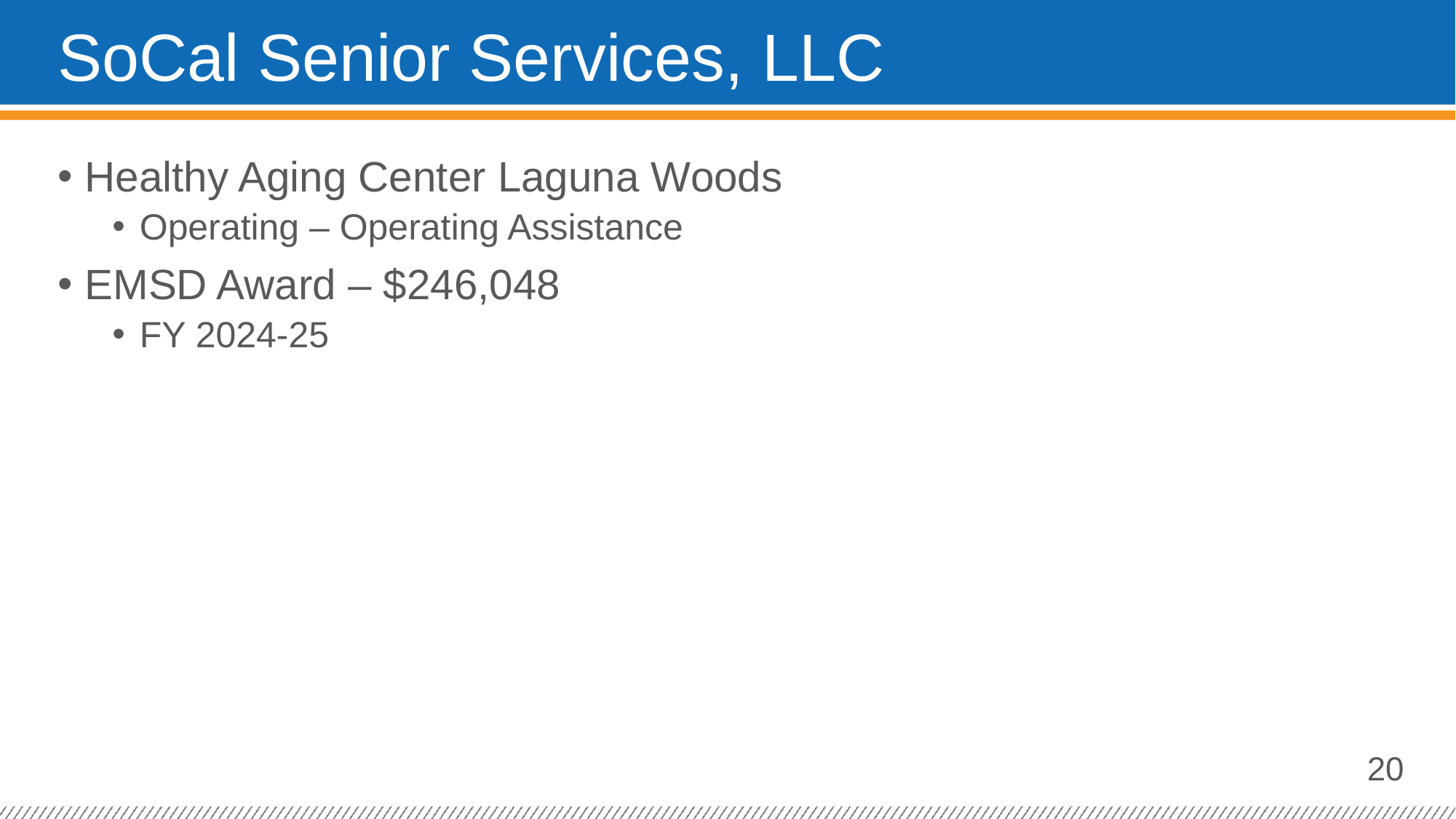

# SoCal Senior Services, LLC
Healthy Aging Center Laguna Woods
Operating – Operating Assistance
EMSD Award – $246,048
FY 2024-25
20